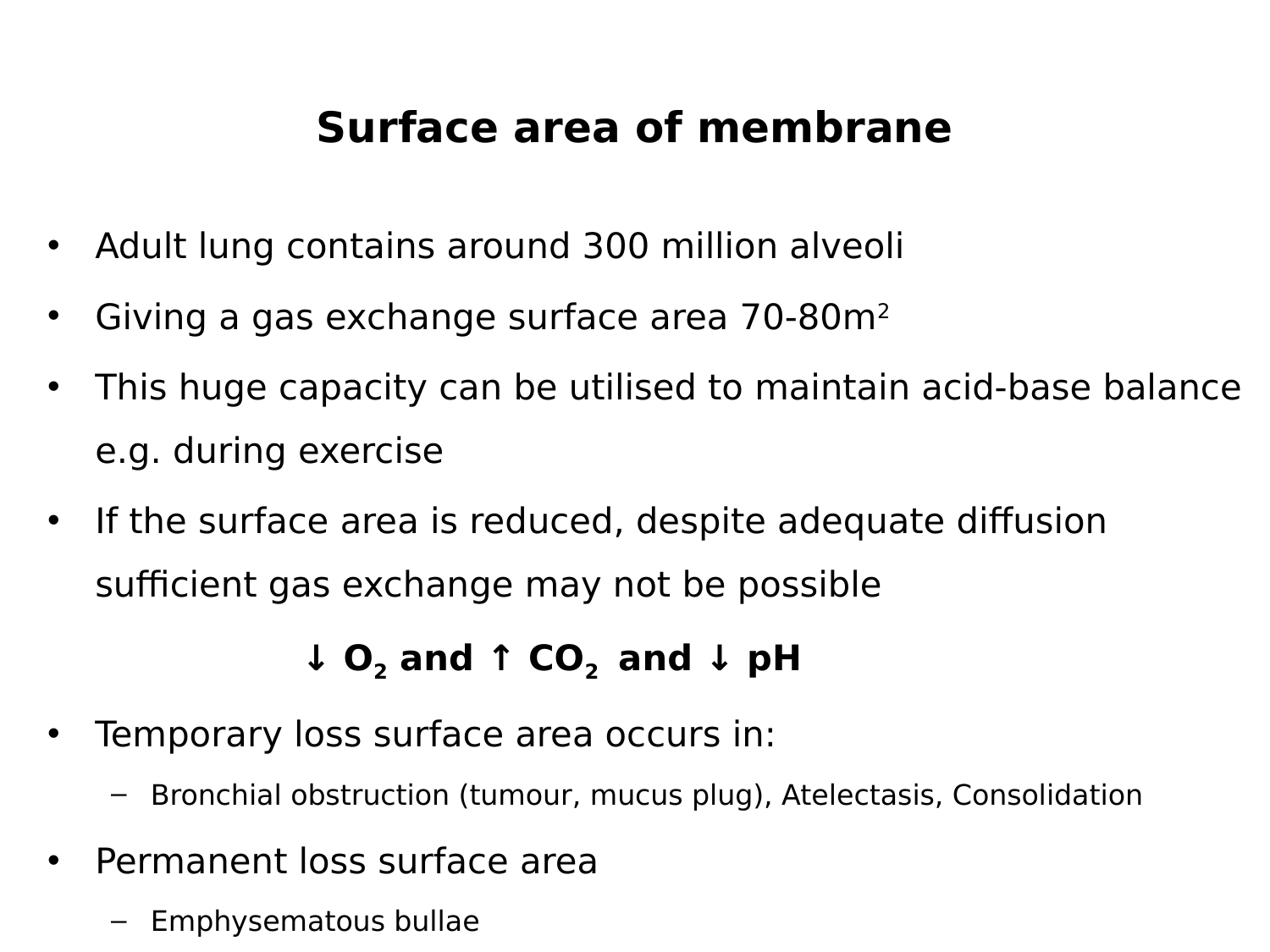

# Surface area of membrane
Adult lung contains around 300 million alveoli
Giving a gas exchange surface area 70-80m2
This huge capacity can be utilised to maintain acid-base balance e.g. during exercise
If the surface area is reduced, despite adequate diffusion sufficient gas exchange may not be possible
		↓ O2 and ↑ CO2  and ↓ pH
Temporary loss surface area occurs in:
Bronchial obstruction (tumour, mucus plug), Atelectasis, Consolidation
Permanent loss surface area
Emphysematous bullae